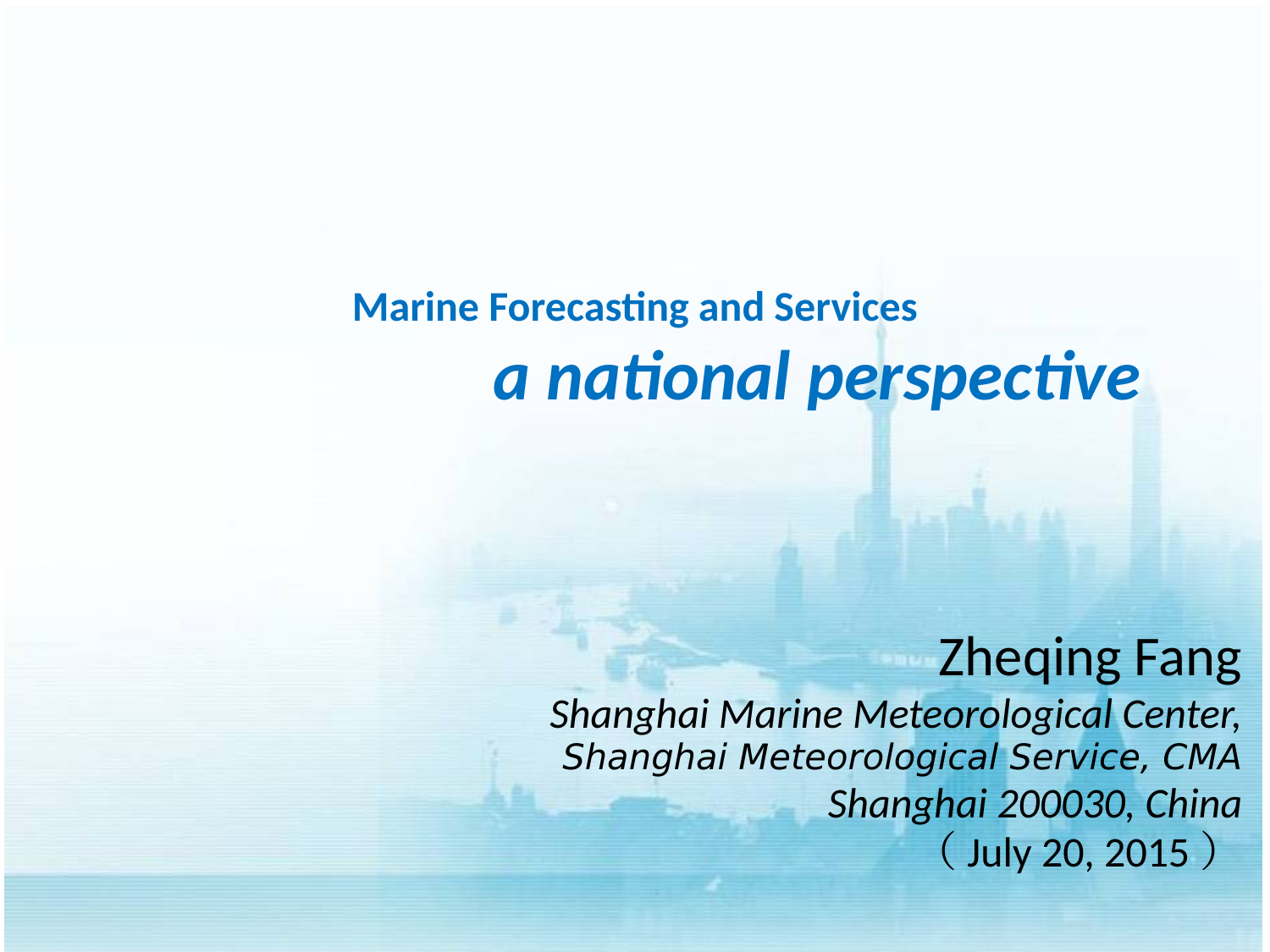

Marine Forecasting and Services
                       a national perspective

Zheqing Fang
Shanghai Marine Meteorological Center,
Shanghai Meteorological Service, CMA
Shanghai 200030, China
（July 20, 2015）